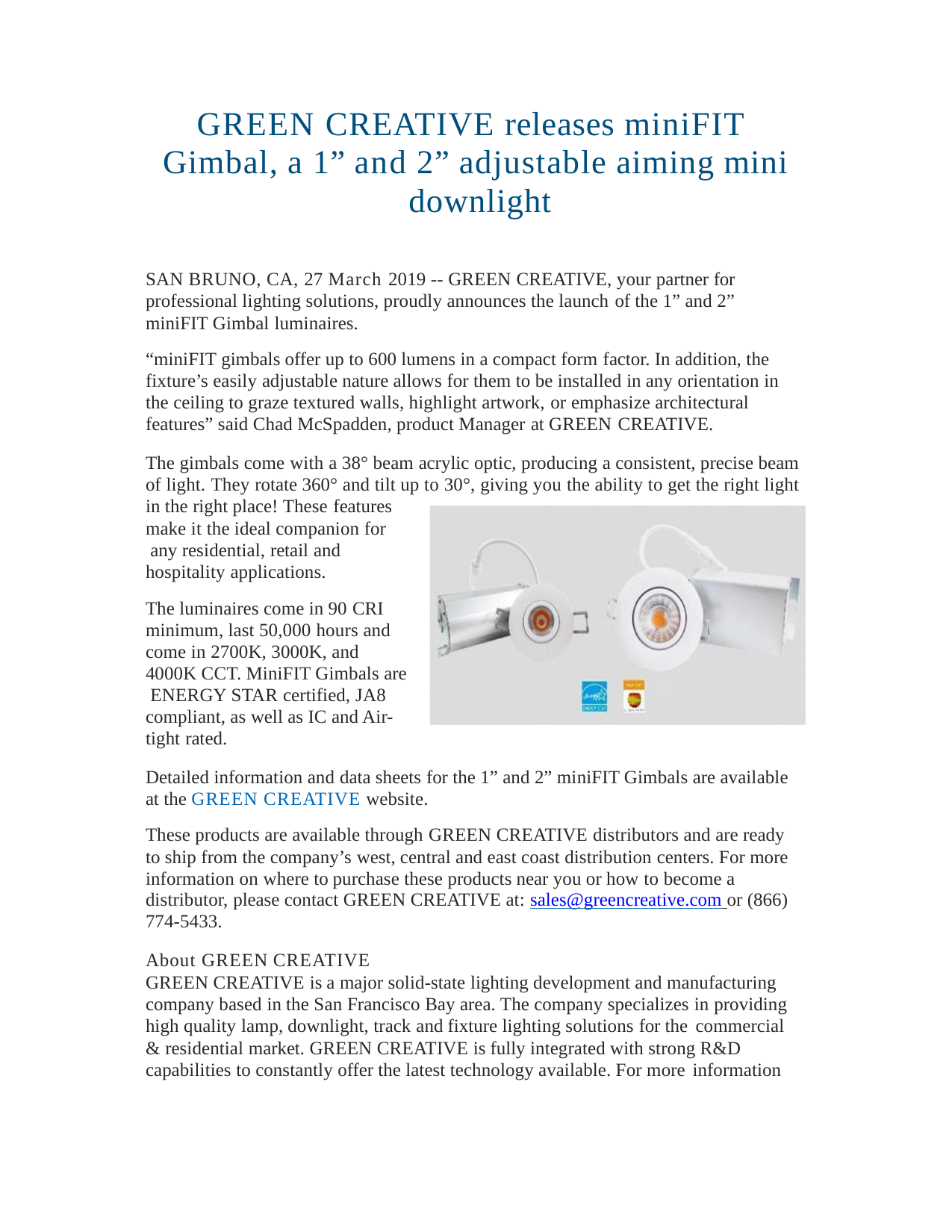

# GREEN CREATIVE releases miniFIT  Gimbal, a 1” and 2” adjustable aiming mini  downlight
SAN BRUNO, CA, 27 March 2019 -- GREEN CREATIVE, your partner for  professional lighting solutions, proudly announces the launch of the 1” and 2”  miniFIT Gimbal luminaires.
“miniFIT gimbals offer up to 600 lumens in a compact form factor. In addition, the  fixture’s easily adjustable nature allows for them to be installed in any orientation in  the ceiling to graze textured walls, highlight artwork, or emphasize architectural  features” said Chad McSpadden, product Manager at GREEN CREATIVE.
The gimbals come with a 38° beam acrylic optic, producing a consistent, precise beam  of light. They rotate 360° and tilt up to 30°, giving you the ability to get the right light  in the right place! These features
make it the ideal companion for  any residential, retail and
hospitality applications.
The luminaires come in 90 CRI  minimum, last 50,000 hours and  come in 2700K, 3000K, and  4000K CCT. MiniFIT Gimbals are  ENERGY STAR certified, JA8  compliant, as well as IC and Air-  tight rated.
Detailed information and data sheets for the 1” and 2” miniFIT Gimbals are available  at the GREEN CREATIVE website.
These products are available through GREEN CREATIVE distributors and are ready  to ship from the company’s west, central and east coast distribution centers. For more  information on where to purchase these products near you or how to become a  distributor, please contact GREEN CREATIVE at: sales@greencreative.com or (866)  774-5433.
About GREEN CREATIVE
GREEN CREATIVE is a major solid-state lighting development and manufacturing  company based in the San Francisco Bay area. The company specializes in providing  high quality lamp, downlight, track and fixture lighting solutions for the commercial
& residential market. GREEN CREATIVE is fully integrated with strong R&D  capabilities to constantly offer the latest technology available. For more information